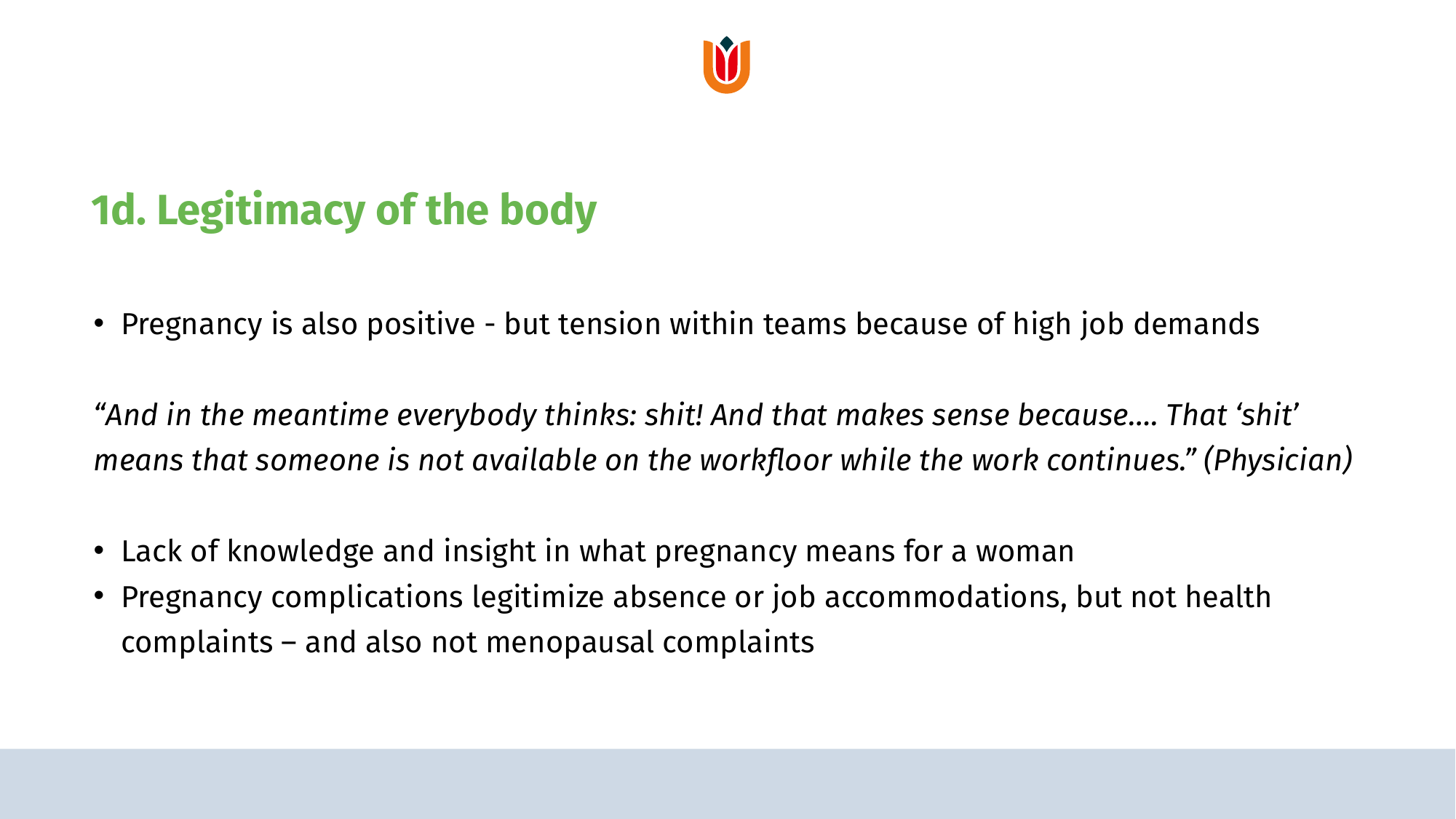

# 1d. Legitimacy of the body
Pregnancy is also positive - but tension within teams because of high job demands

“And in the meantime everybody thinks: shit! And that makes sense because…. That ‘shit’ means that someone is not available on the workfloor while the work continues.” (Physician)

Lack of knowledge and insight in what pregnancy means for a woman
Pregnancy complications legitimize absence or job accommodations, but not health complaints – and also not menopausal complaints